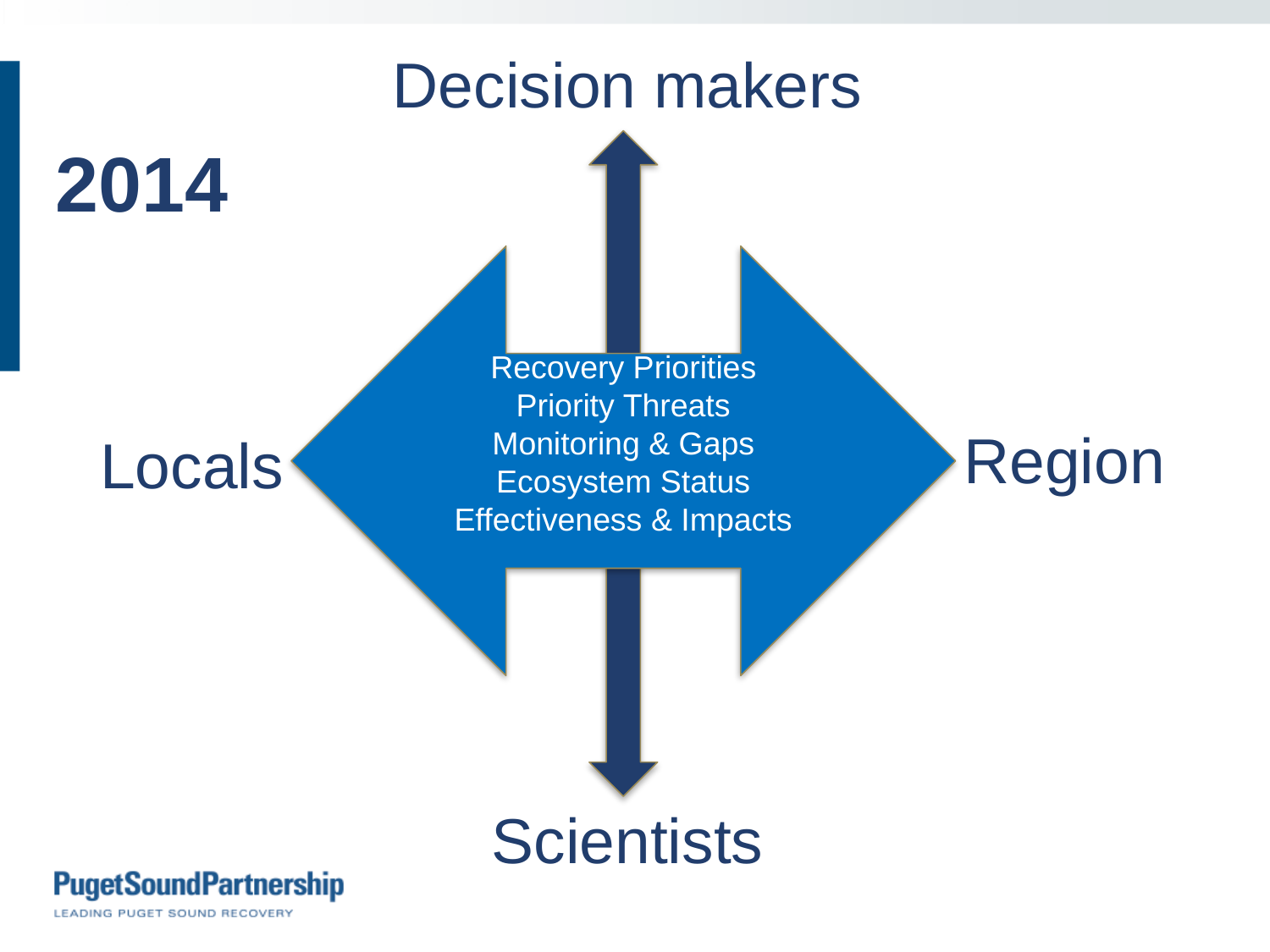

Decision makers
2014

Recovery Priorities
Priority Threats
Monitoring & Gaps
Ecosystem Status
Effectiveness & Impacts

Region
Locals
Scientists